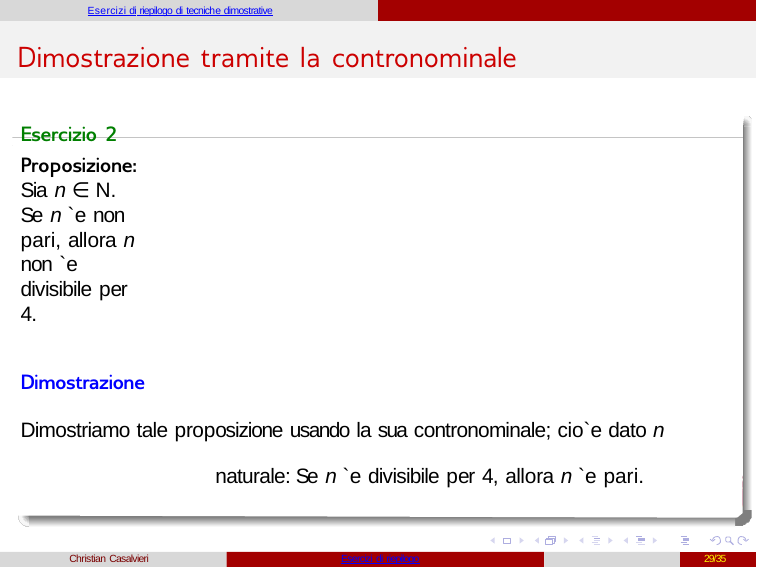

Esercizi di riepilogo di tecniche dimostrative

# Dimostrazione tramite la contronominale
Esercizio 2 Proposizione:
Sia n ∈ N.  Se n `e non pari, allora n non `e divisibile per 4.

Dimostrazione
Dimostriamo tale proposizione usando la sua contronominale; cio`e dato n naturale: Se n `e divisibile per 4, allora n `e pari.

Christian Casalvieri
Esercizi di riepilogo
29/35